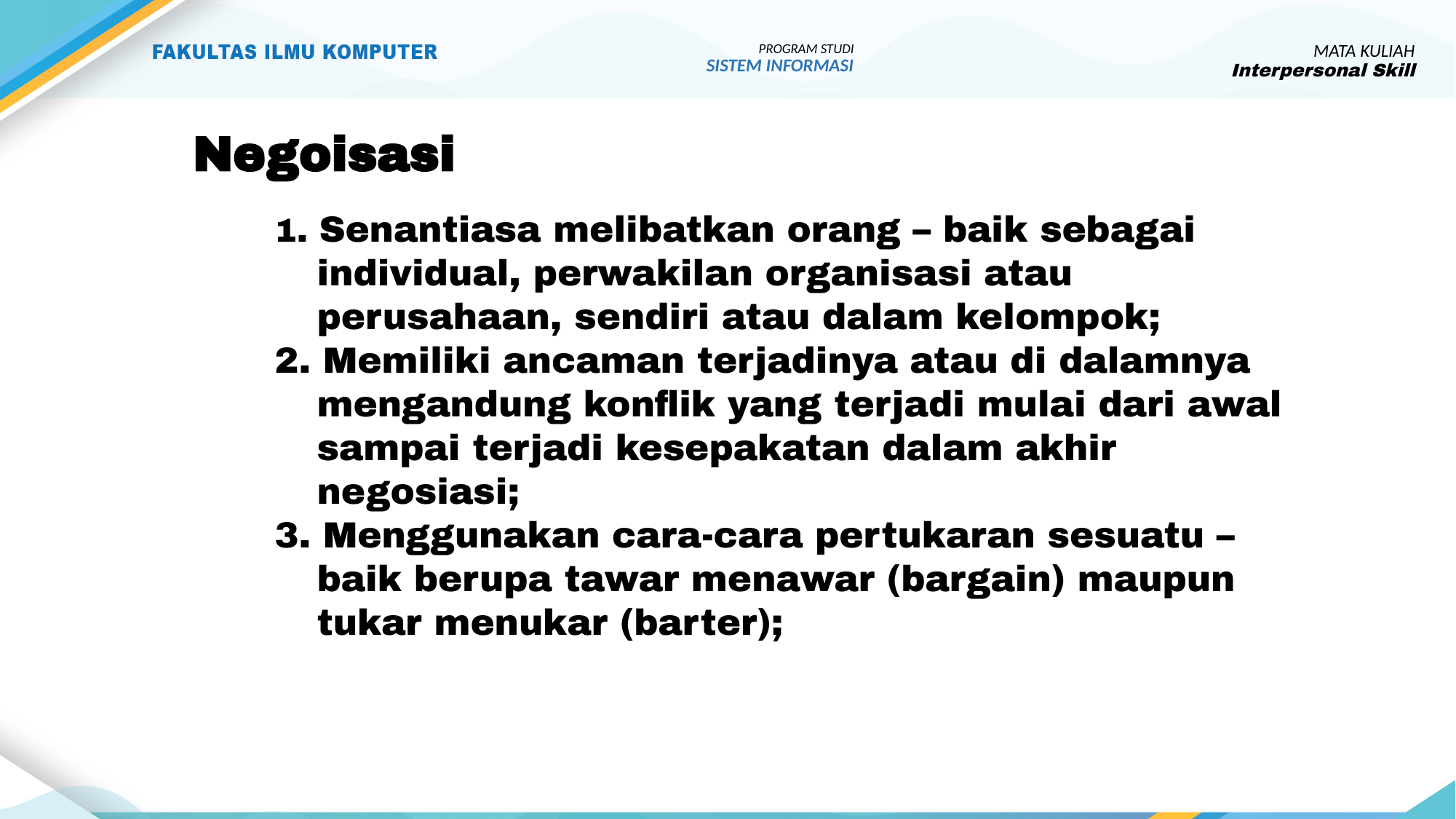

PROGRAM STUDI
SISTEM INFORMASI
MATA KULIAH
Interpersonal Skill
# Negoisasi
1. Senantiasa melibatkan orang – baik sebagai individual, perwakilan organisasi atau perusahaan, sendiri atau dalam kelompok;
2. Memiliki ancaman terjadinya atau di dalamnya mengandung konflik yang terjadi mulai dari awal sampai terjadi kesepakatan dalam akhir negosiasi;
3. Menggunakan cara-cara pertukaran sesuatu –baik berupa tawar menawar (bargain) maupun tukar menukar (barter);